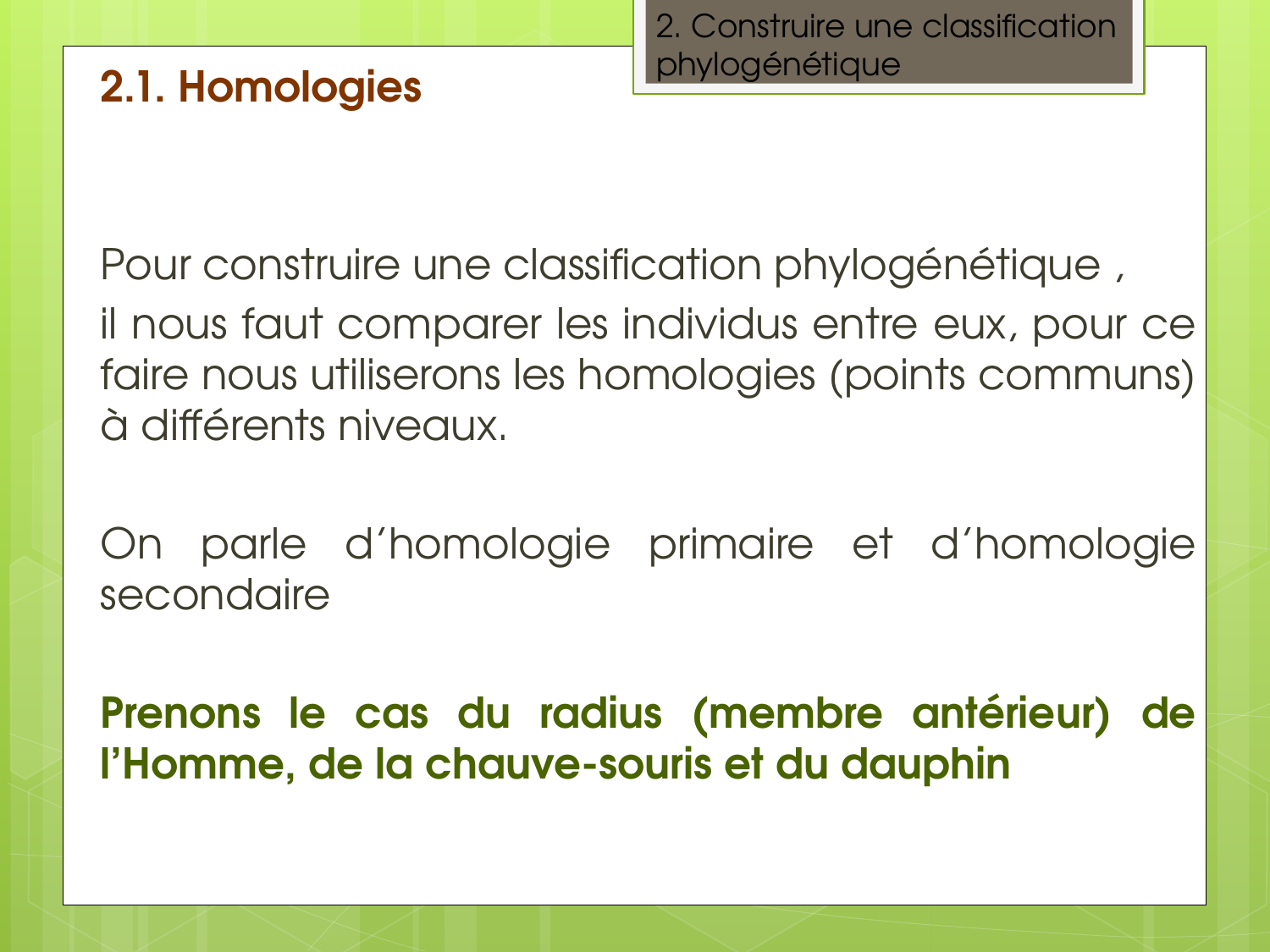

2. Construire une classification phylogénétique
2.1. Homologies

Pour construire une classification phylogénétique ,
il nous faut comparer les individus entre eux, pour ce faire nous utiliserons les homologies (points communs) à différents niveaux.

On parle d’homologie primaire et d’homologie secondaire

Prenons le cas du radius (membre antérieur) de l’Homme, de la chauve-souris et du dauphin